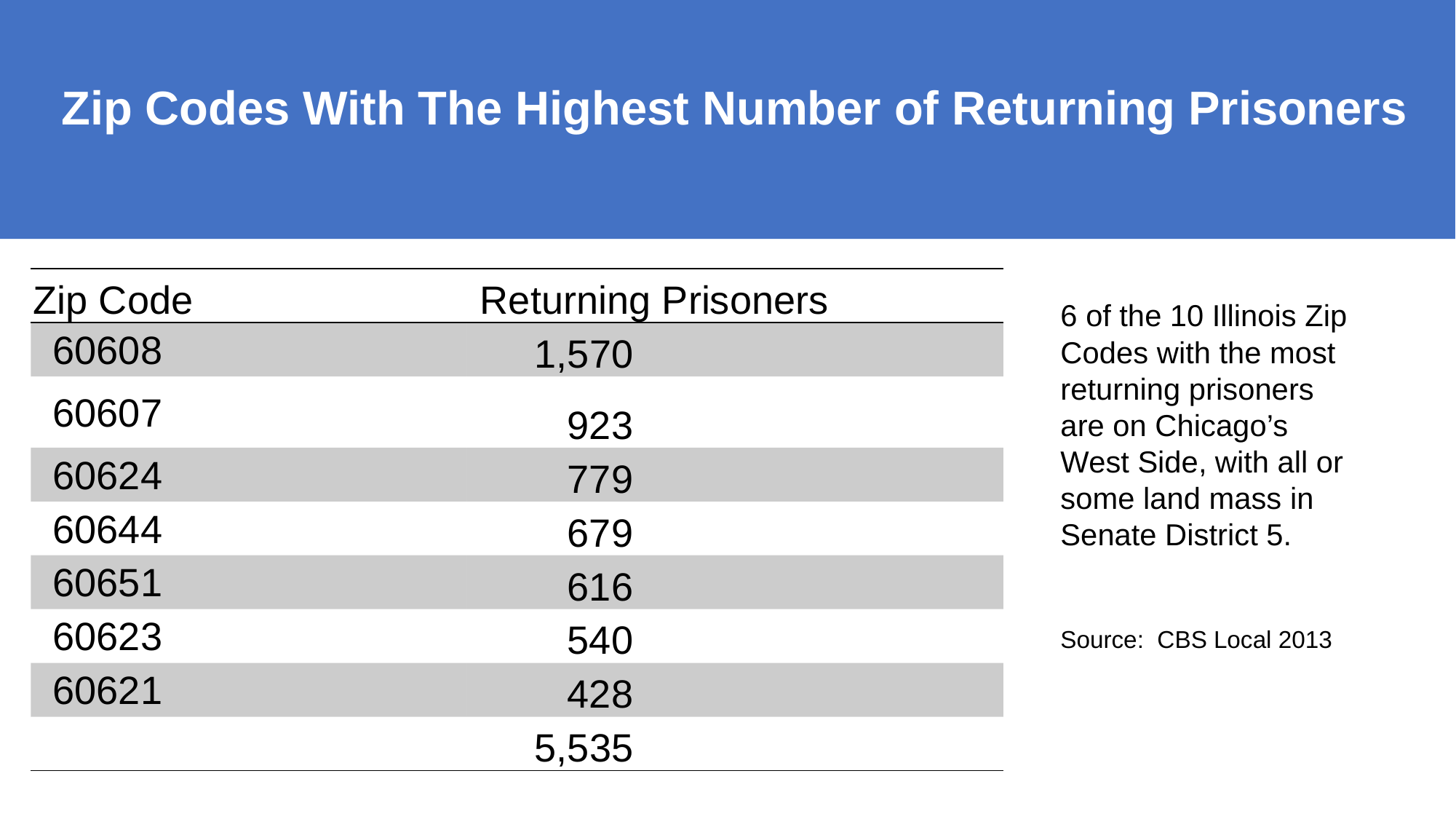

# Zip Codes With The Highest Number of Returning Prisoners
| Zip Code | Returning Prisoners |
| --- | --- |
| 60608 | 1,570 |
| 60607 | 923 |
| 60624 | 779 |
| 60644 | 679 |
| 60651 | 616 |
| 60623 | 540 |
| 60621 | 428 |
|  | 5,535 |
6 of the 10 Illinois Zip Codes with the most returning prisoners are on Chicago’s West Side, with all or some land mass in Senate District 5.

Source:  CBS Local 2013